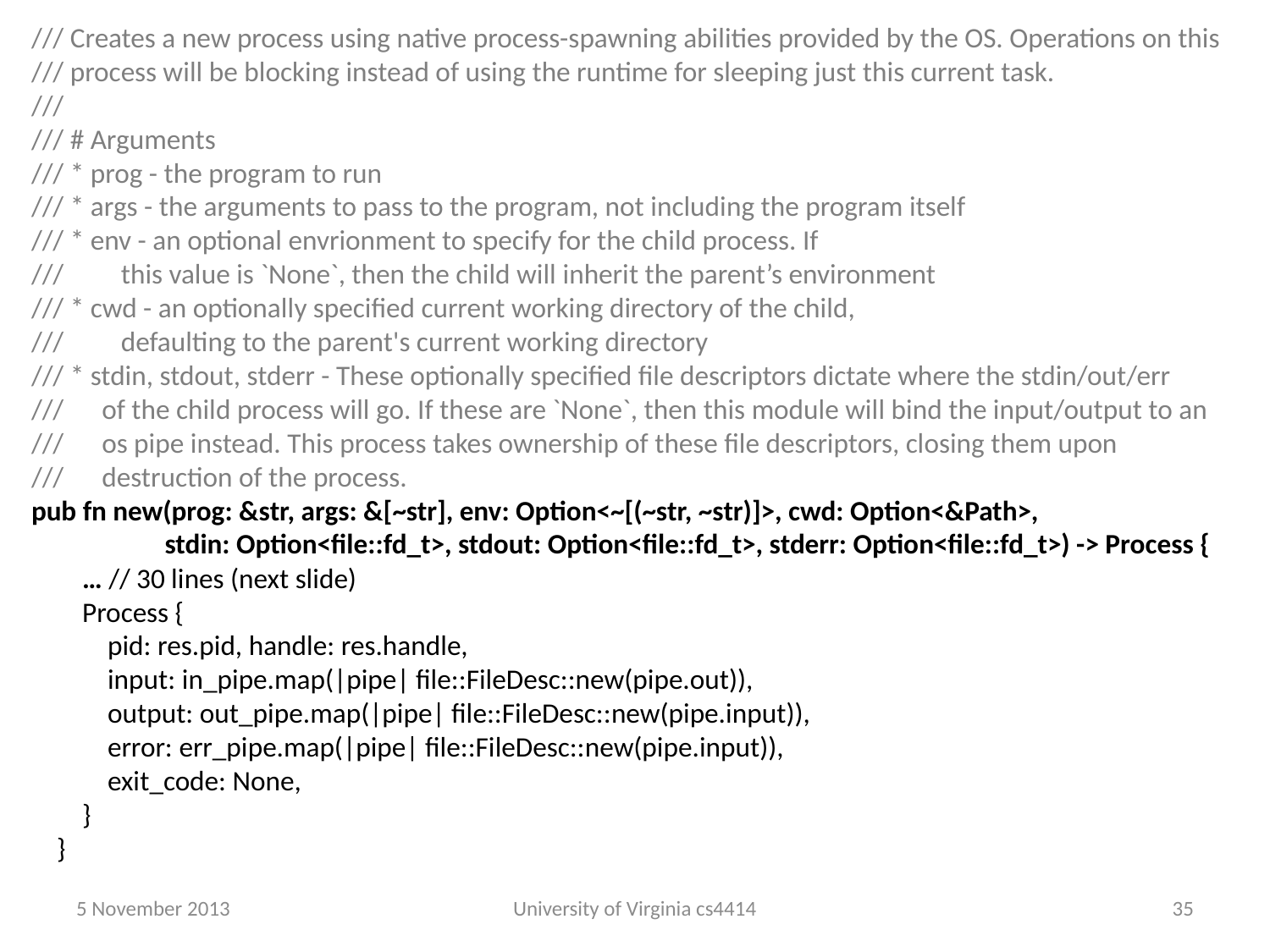

/// Creates a new process using native process-spawning abilities provided by the OS. Operations on this
/// process will be blocking instead of using the runtime for sleeping just this current task.
///
/// # Arguments
/// * prog - the program to run
/// * args - the arguments to pass to the program, not including the program itself
/// * env - an optional envrionment to specify for the child process. If
///         this value is `None`, then the child will inherit the parent’s environment
/// * cwd - an optionally specified current working directory of the child,
///         defaulting to the parent's current working directory
/// * stdin, stdout, stderr - These optionally specified file descriptors dictate where the stdin/out/err
///      of the child process will go. If these are `None`, then this module will bind the input/output to an
///      os pipe instead. This process takes ownership of these file descriptors, closing them upon
///      destruction of the process.
pub fn new(prog: &str, args: &[~str], env: Option<~[(~str, ~str)]>, cwd: Option<&Path>,
                     stdin: Option<file::fd_t>, stdout: Option<file::fd_t>, stderr: Option<file::fd_t>) -> Process {
        … // 30 lines (next slide)
        Process {
            pid: res.pid, handle: res.handle,
            input: in_pipe.map(|pipe| file::FileDesc::new(pipe.out)),
            output: out_pipe.map(|pipe| file::FileDesc::new(pipe.input)),
            error: err_pipe.map(|pipe| file::FileDesc::new(pipe.input)),
            exit_code: None,
        }
    }
5 November 2013
University of Virginia cs4414
35